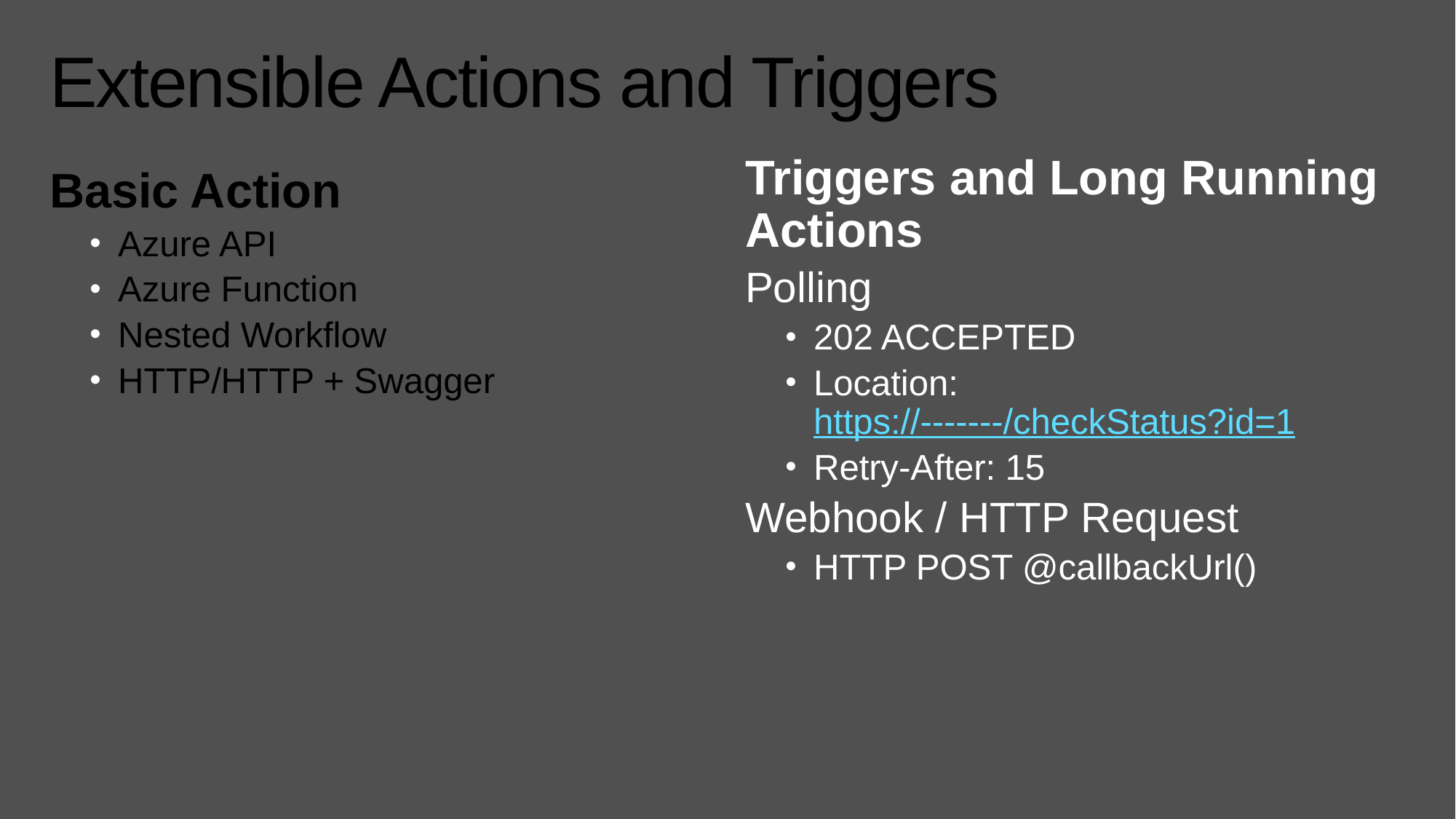

# Extensible Actions and Triggers
Triggers and Long Running Actions
Polling
202 ACCEPTED
Location: https://-------/checkStatus?id=1
Retry-After: 15
Webhook / HTTP Request
HTTP POST @callbackUrl()
Basic Action
Azure API
Azure Function
Nested Workflow
HTTP/HTTP + Swagger